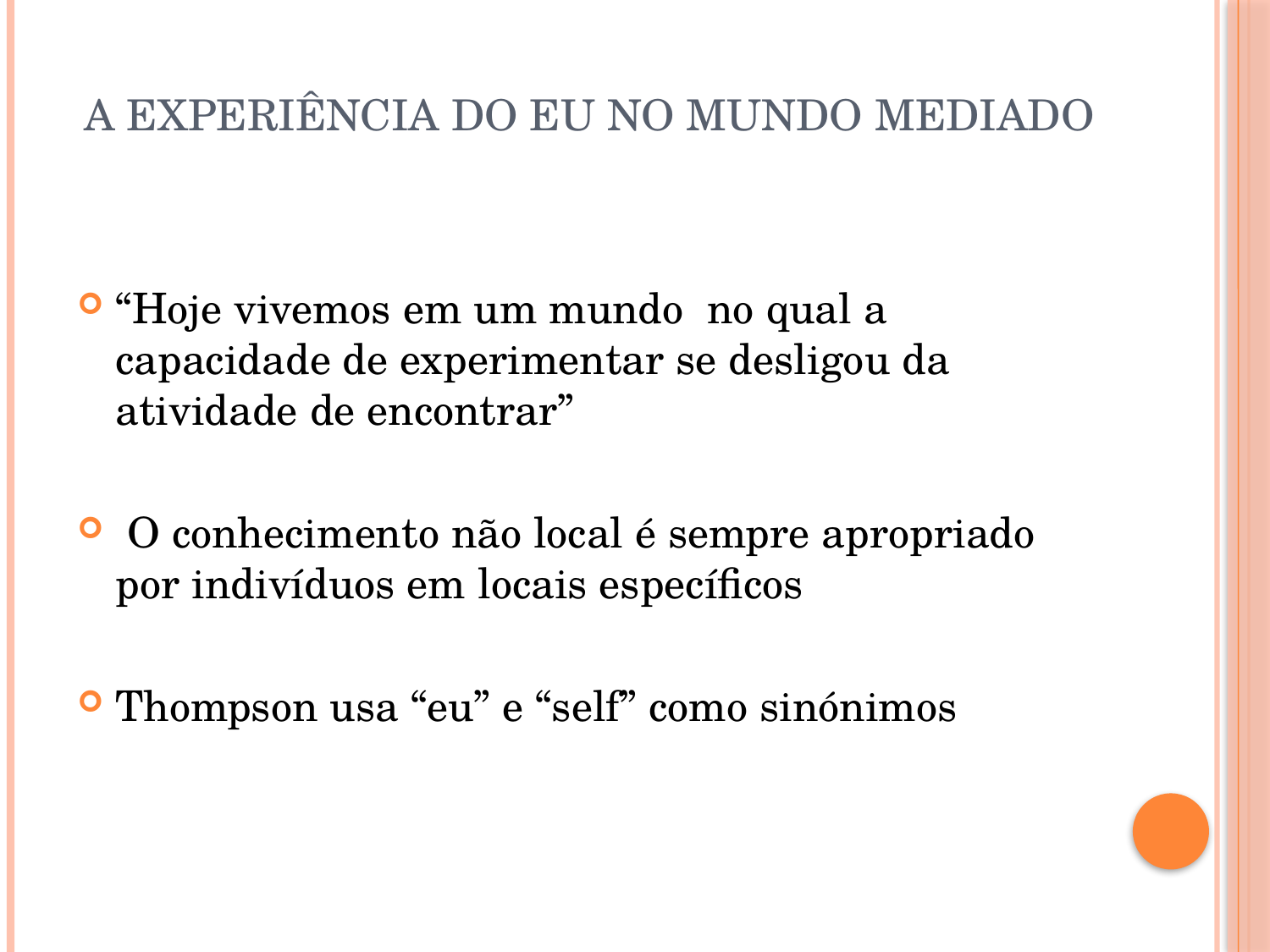

# A experiência do eu no mundo mediado
“Hoje vivemos em um mundo  no qual a capacidade de experimentar se desligou da atividade de encontrar”

 O conhecimento não local é sempre apropriado por indivíduos em locais específicos

Thompson usa “eu” e “self” como sinónimos